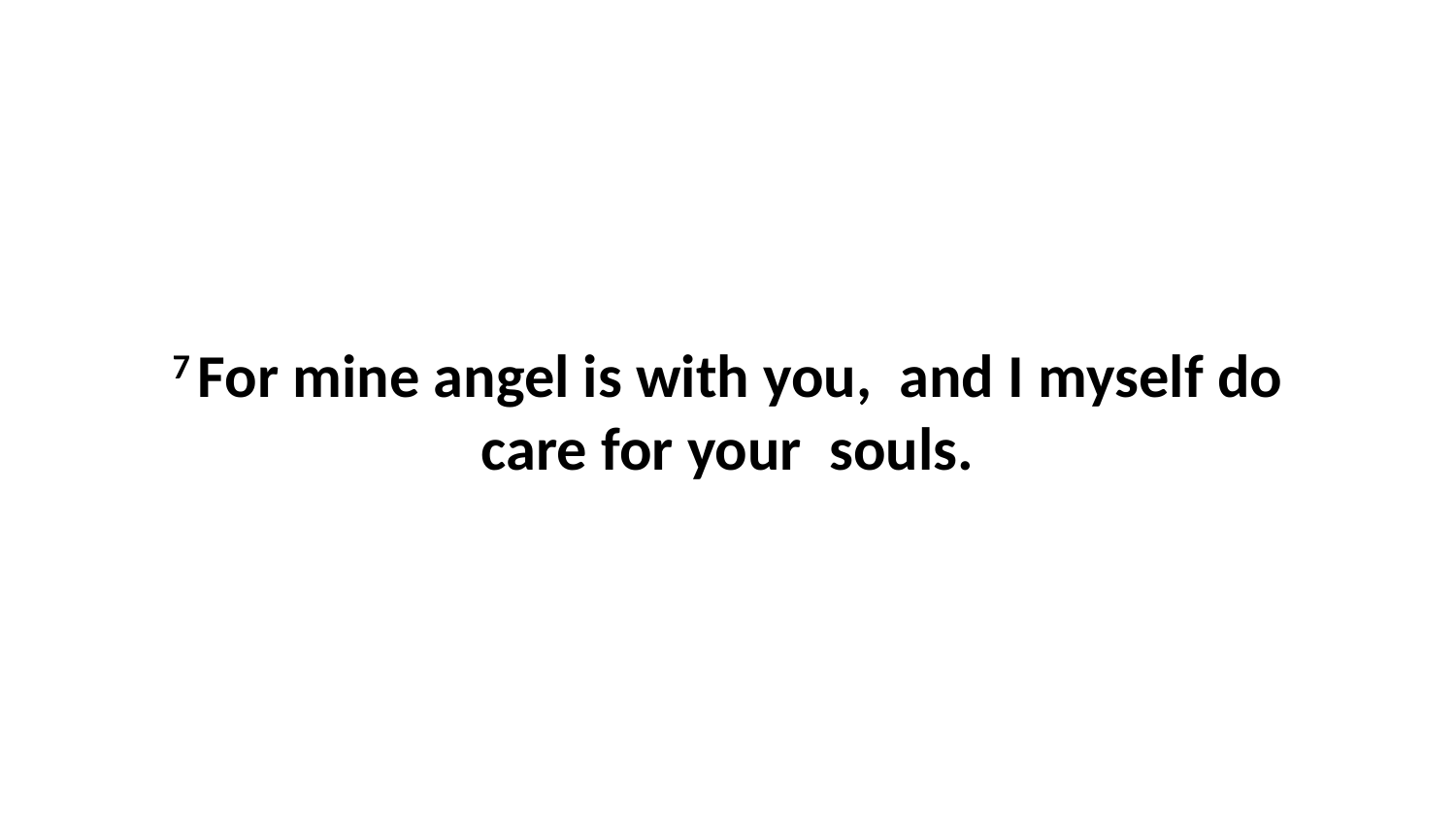

7 For mine angel is with you,  and I myself do care for your  souls.